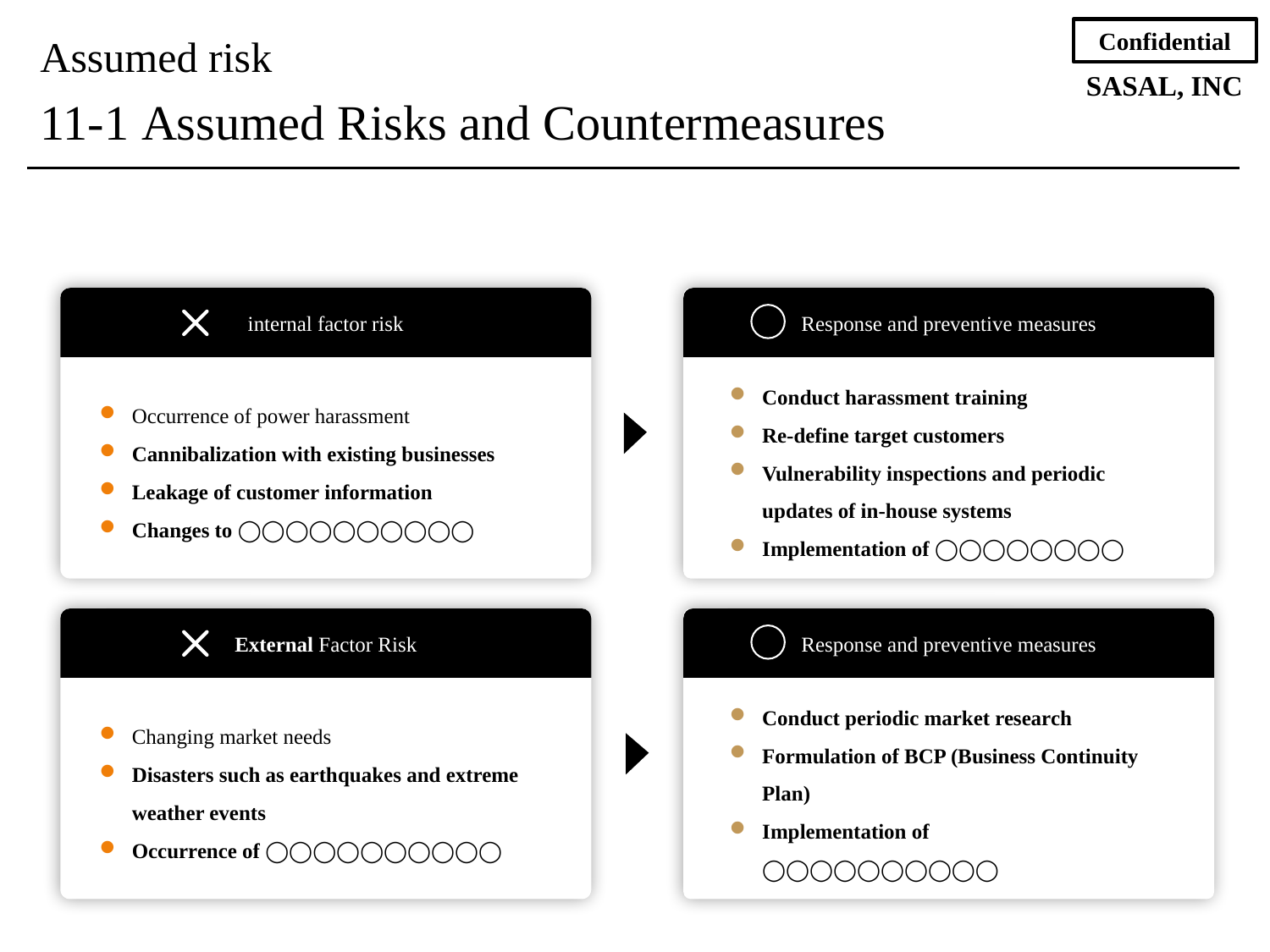

Assumed risk
11-1 Assumed Risks and Countermeasures

internal factor risk
Response and preventive measures

Occurrence of power harassment
Cannibalization with existing businesses
Leakage of customer information
Changes to ◯◯◯◯◯◯◯◯◯◯
Conduct harassment training
Re-define target customers
Vulnerability inspections and periodic updates of in-house systems
Implementation of ◯◯◯◯◯◯◯◯

External Factor Risk
Response and preventive measures

Changing market needs
Disasters such as earthquakes and extreme weather events
Occurrence of ◯◯◯◯◯◯◯◯◯◯
Conduct periodic market research
Formulation of BCP (Business Continuity Plan)
Implementation of ◯◯◯◯◯◯◯◯◯◯